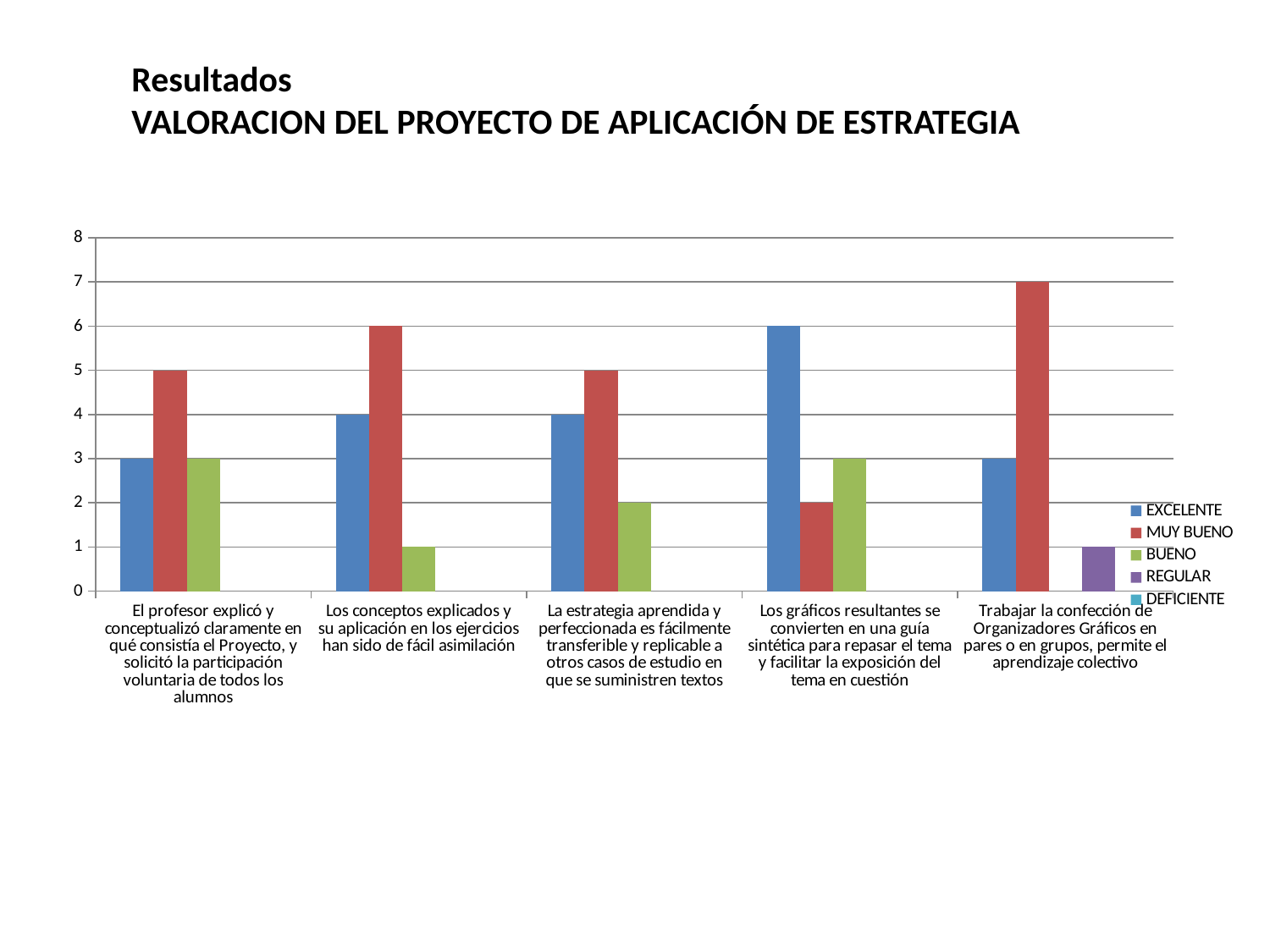

Resultados
VALORACION DEL PROYECTO DE APLICACIÓN DE ESTRATEGIA

### Chart

| Category |  |  |  |  |  |
|---|---|---|---|---|---|
| El profesor explicó y conceptualizó claramente en qué consistía el Proyecto, y solicitó la participación voluntaria de todos los alumnos | 3.0 | 5.0 | 3.0 | None | None |
| Los conceptos explicados y su aplicación en los ejercicios han sido de fácil asimilación | 4.0 | 6.0 | 1.0 | None | None |
| La estrategia aprendida y perfeccionada es fácilmente transferible y replicable a otros casos de estudio en que se suministren textos | 4.0 | 5.0 | 2.0 | None | None |
| Los gráficos resultantes se convierten en una guía sintética para repasar el tema y facilitar la exposición del tema en cuestión | 6.0 | 2.0 | 3.0 | None | None |
| Trabajar la confección de Organizadores Gráficos en pares o en grupos, permite el aprendizaje colectivo | 3.0 | 7.0 | None | 1.0 | None |